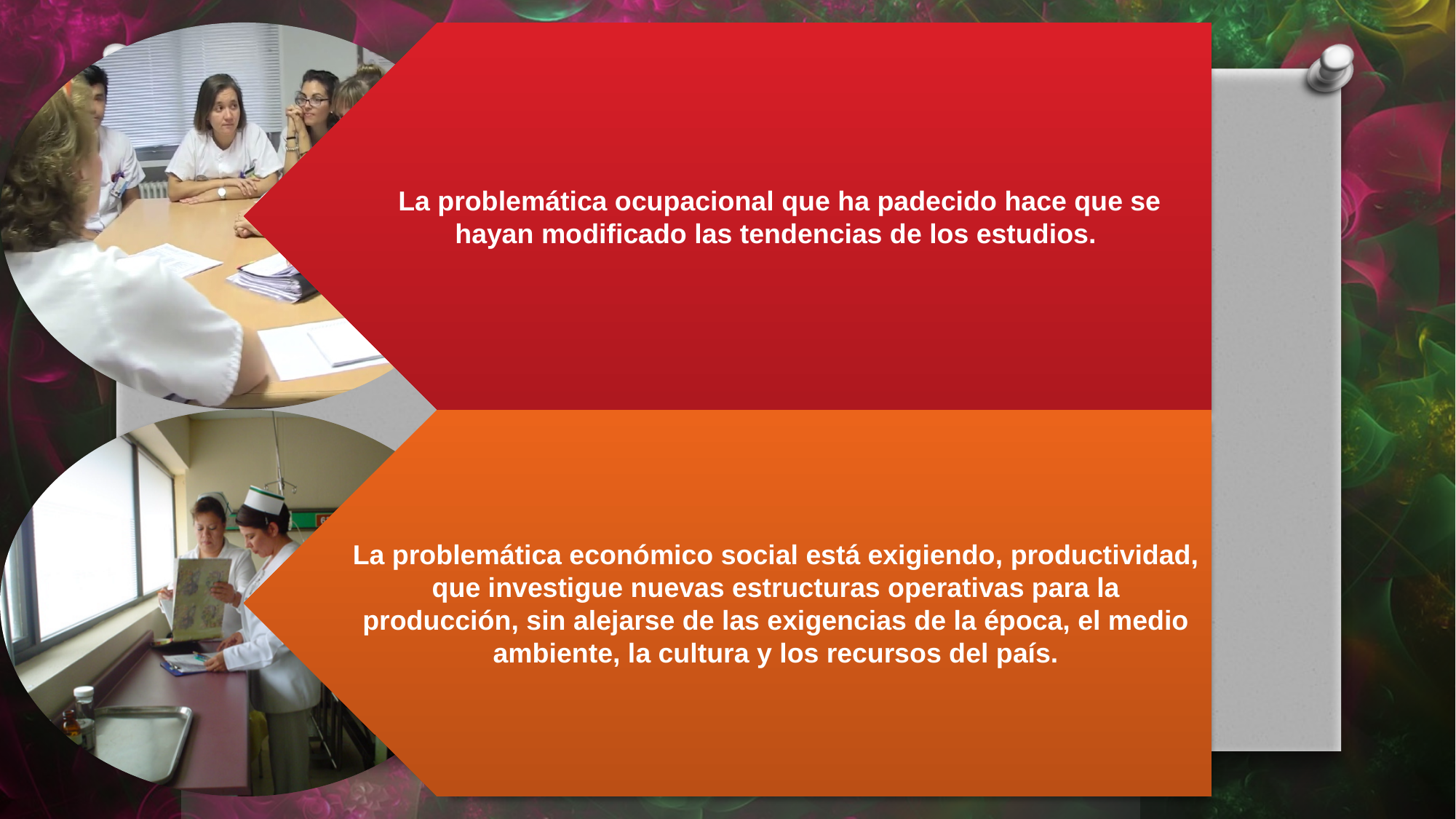

La problemática ocupacional que ha padecido hace que se hayan modificado las tendencias de los estudios.
La problemática económico social está exigiendo, productividad, que investigue nuevas estructuras operativas para la producción, sin alejarse de las exigencias de la época, el medio ambiente, la cultura y los recursos del país.